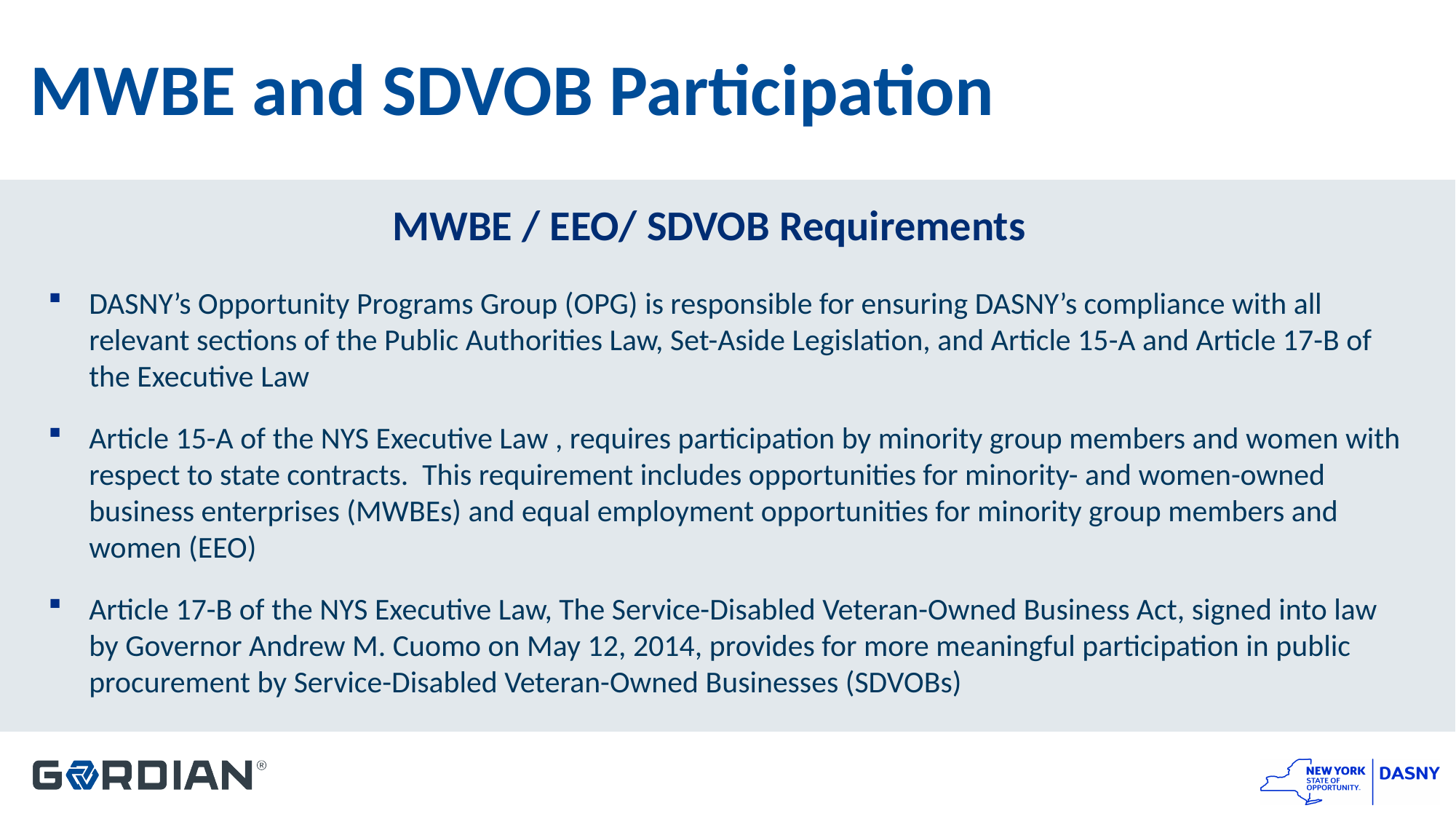

# MWBE and SDVOB Participation
MWBE / EEO/ SDVOB Requirements
DASNY’s Opportunity Programs Group (OPG) is responsible for ensuring DASNY’s compliance with all relevant sections of the Public Authorities Law, Set-Aside Legislation, and Article 15-A and Article 17-B of the Executive Law

Article 15-A of the NYS Executive Law , requires participation by minority group members and women with respect to state contracts.  This requirement includes opportunities for minority- and women-owned business enterprises (MWBEs) and equal employment opportunities for minority group members and women (EEO)

Article 17-B of the NYS Executive Law, The Service-Disabled Veteran-Owned Business Act, signed into law by Governor Andrew M. Cuomo on May 12, 2014, provides for more meaningful participation in public procurement by Service-Disabled Veteran-Owned Businesses (SDVOBs)